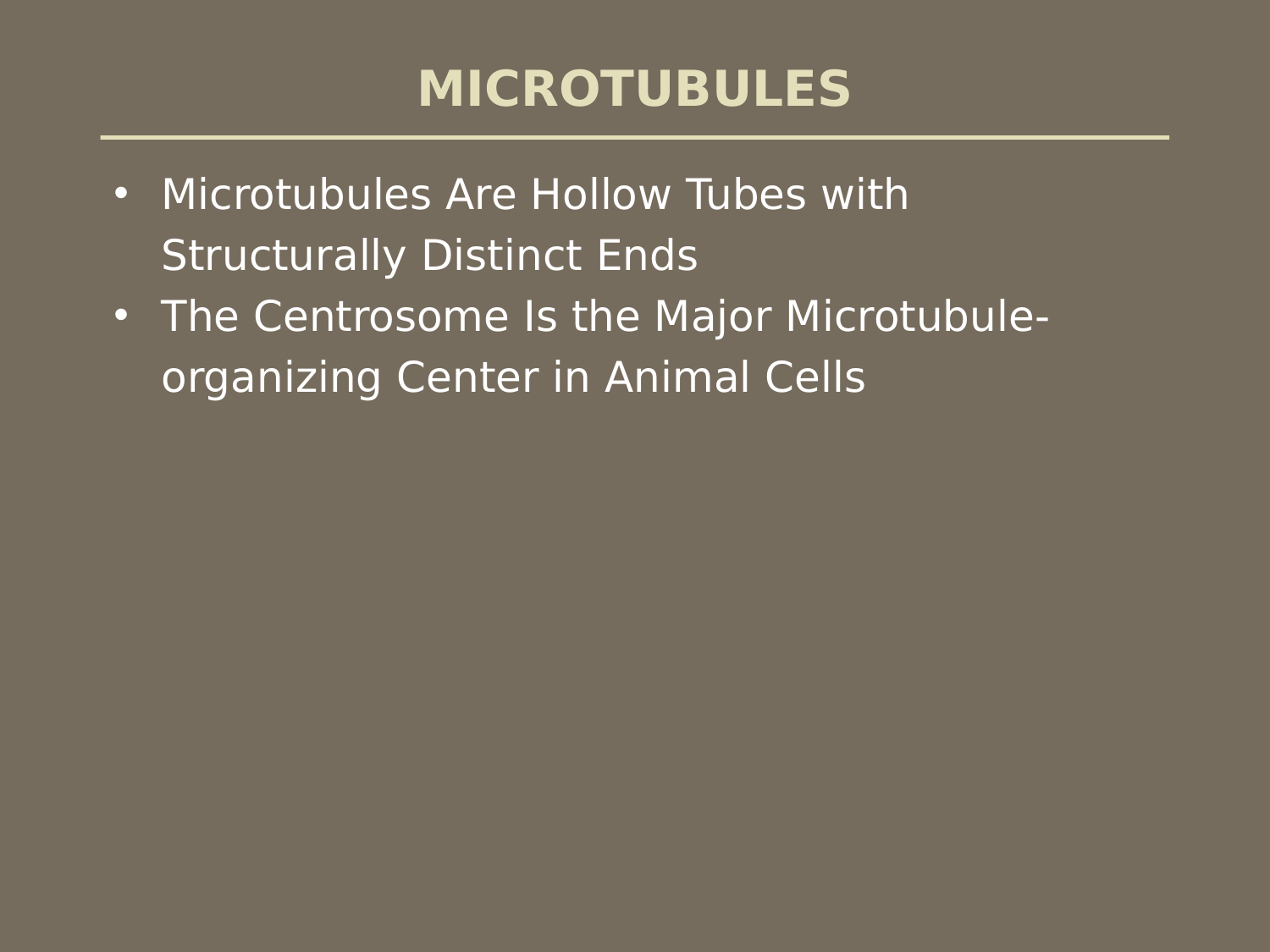

# MICROTUBULES
Microtubules Are Hollow Tubes with Structurally Distinct Ends
The Centrosome Is the Major Microtubule-organizing Center in Animal Cells